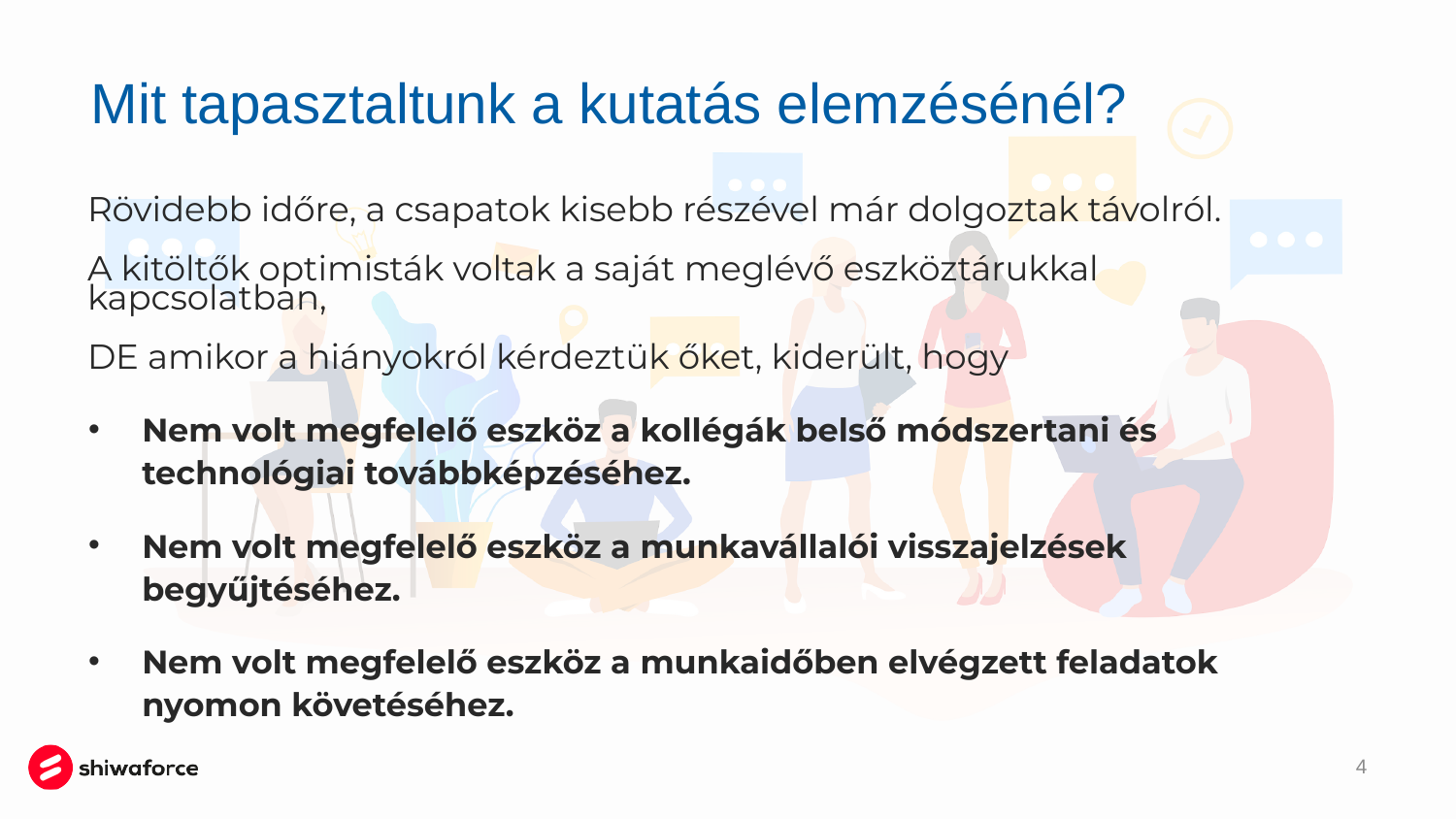

# Mit tapasztaltunk a kutatás elemzésénél?
Rövidebb időre, a csapatok kisebb részével már dolgoztak távolról.
A kitöltők optimisták voltak a saját meglévő eszköztárukkal kapcsolatban,
DE amikor a hiányokról kérdeztük őket, kiderült, hogy
Nem volt megfelelő eszköz a kollégák belső módszertani és technológiai továbbképzéséhez.
Nem volt megfelelő eszköz a munkavállalói visszajelzések begyűjtéséhez.
Nem volt megfelelő eszköz a munkaidőben elvégzett feladatok nyomon követéséhez.

4